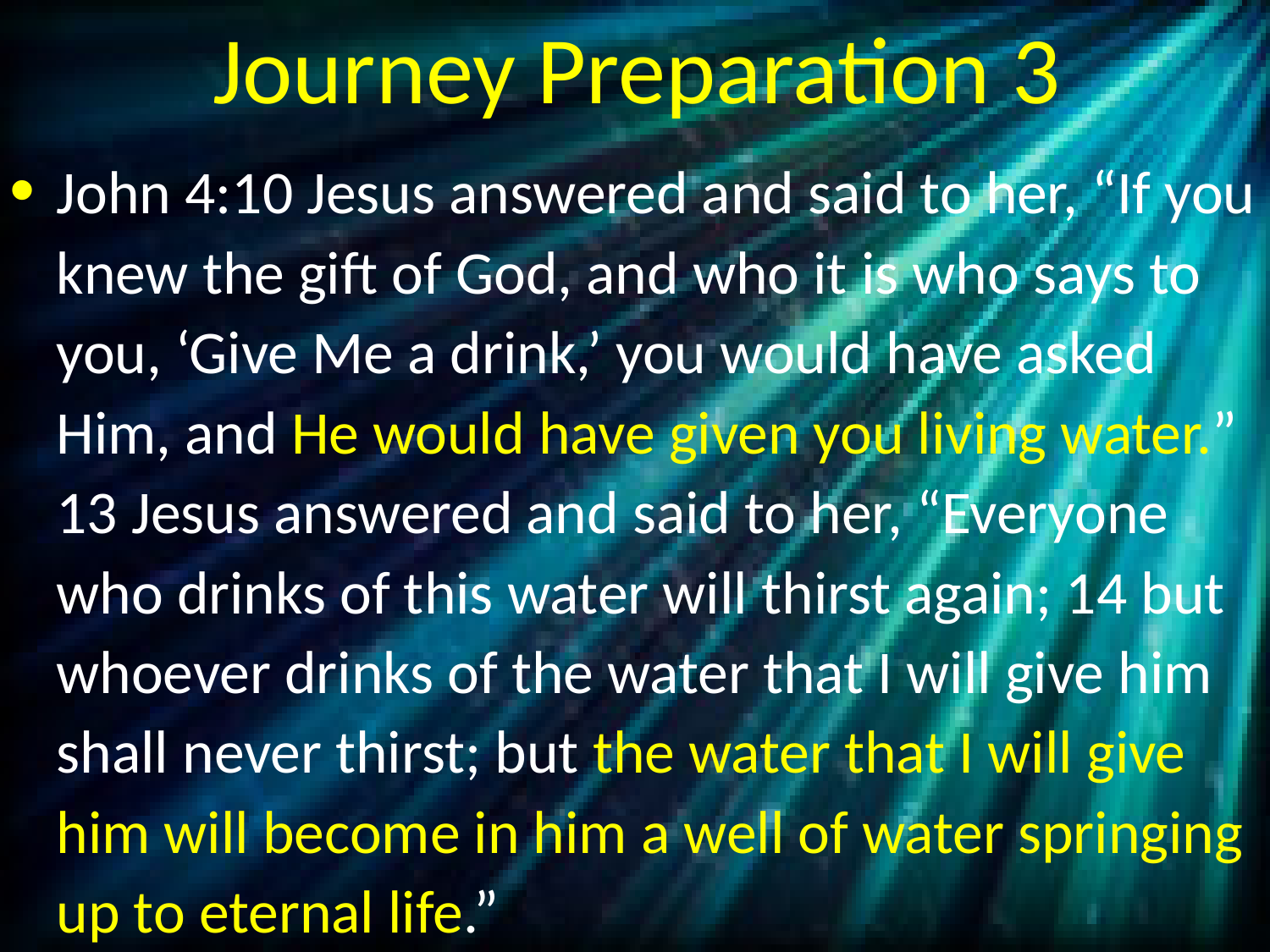

# Journey Preparation 3
John 4:10 Jesus answered and said to her, “If you knew the gift of God, and who it is who says to you, ‘Give Me a drink,’ you would have asked Him, and He would have given you living water.” 13 Jesus answered and said to her, “Everyone who drinks of this water will thirst again; 14 but whoever drinks of the water that I will give him shall never thirst; but the water that I will give him will become in him a well of water springing up to eternal life.”